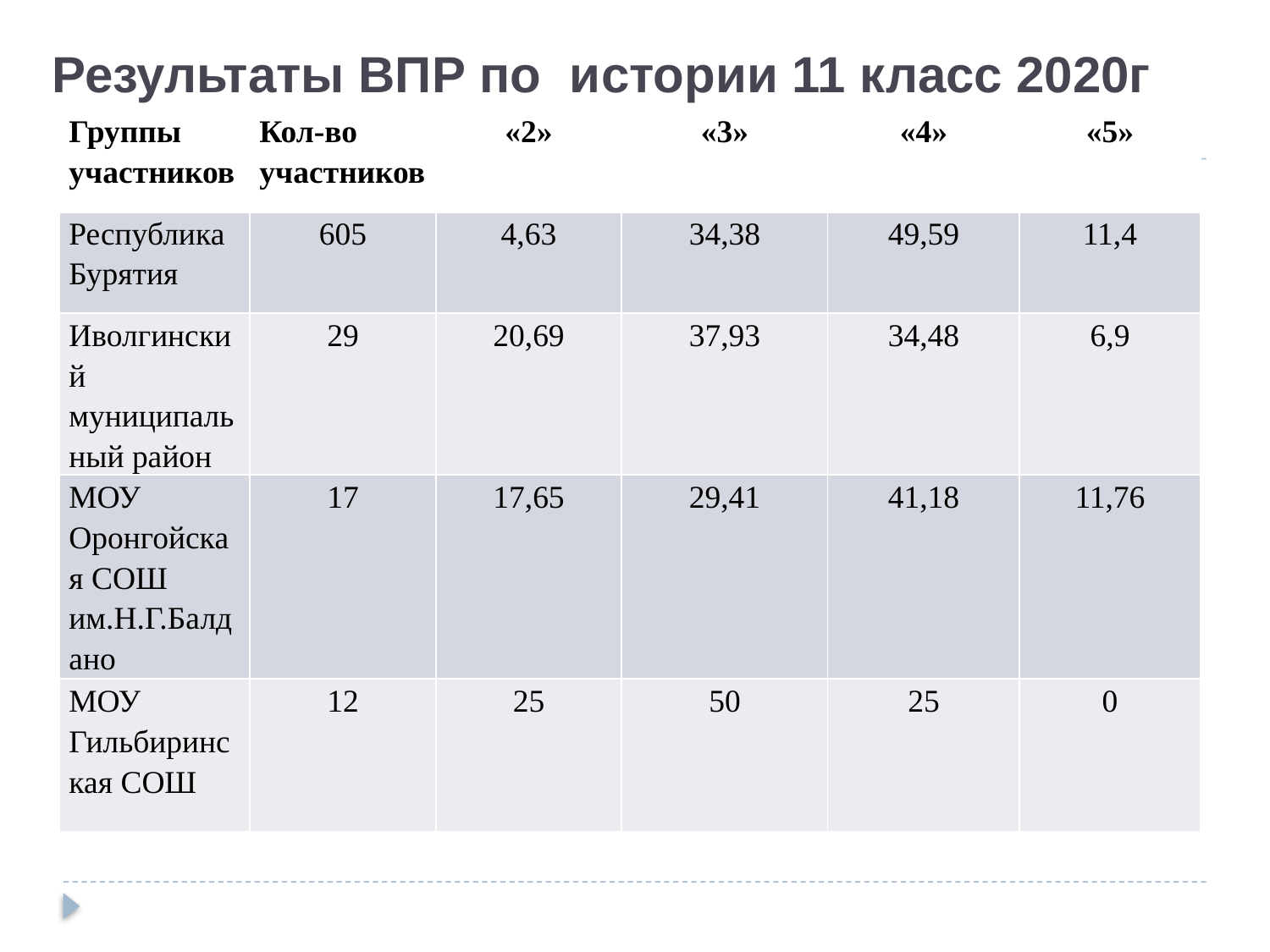

# Результаты ВПР по  истории 11 класс 2020г
| Группы участников | Кол-во участников | «2» | «3» | «4» | «5» |
| --- | --- | --- | --- | --- | --- |
| Республика Бурятия | 605 | 4,63 | 34,38 | 49,59 | 11,4 |
| Иволгинский муниципальный район | 29 | 20,69 | 37,93 | 34,48 | 6,9 |
| МОУ Оронгойская СОШ им.Н.Г.Балдано | 17 | 17,65 | 29,41 | 41,18 | 11,76 |
| МОУ Гильбиринская СОШ | 12 | 25 | 50 | 25 | 0 |